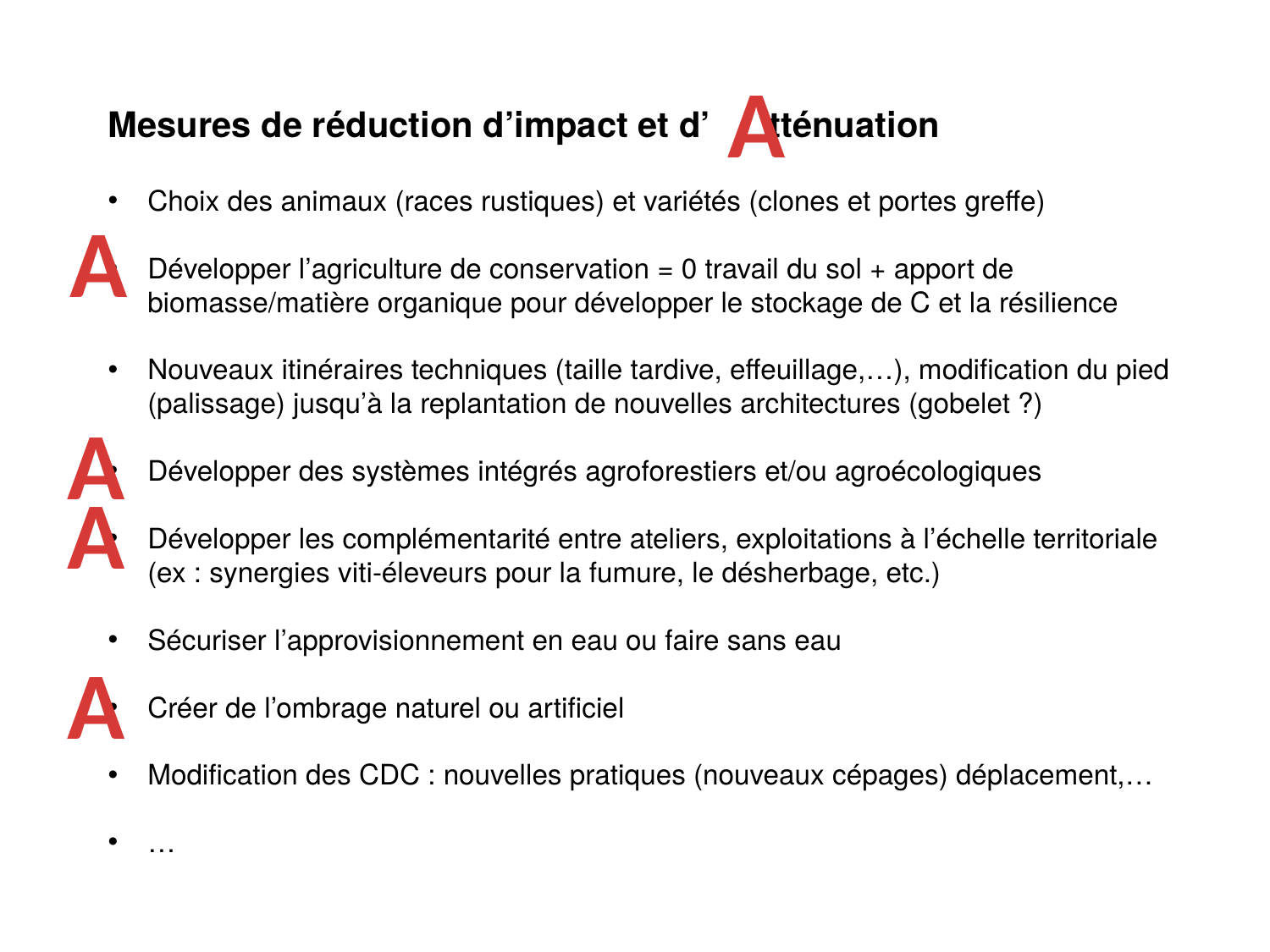

A
Mesures de réduction d’impact et d’      tténuation

Choix des animaux (races rustiques) et variétés (clones et portes greffe)

Développer l’agriculture de conservation = 0 travail du sol + apport de biomasse/matière organique pour développer le stockage de C et la résilience

Nouveaux itinéraires techniques (taille tardive, effeuillage,…), modification du pied (palissage) jusqu’à la replantation de nouvelles architectures (gobelet ?)

Développer des systèmes intégrés agroforestiers et/ou agroécologiques

Développer les complémentarité entre ateliers, exploitations à l’échelle territoriale (ex : synergies viti-éleveurs pour la fumure, le désherbage, etc.)

Sécuriser l’approvisionnement en eau ou faire sans eau

Créer de l’ombrage naturel ou artificiel

Modification des CDC : nouvelles pratiques (nouveaux cépages) déplacement,…

…
A
A
A
A